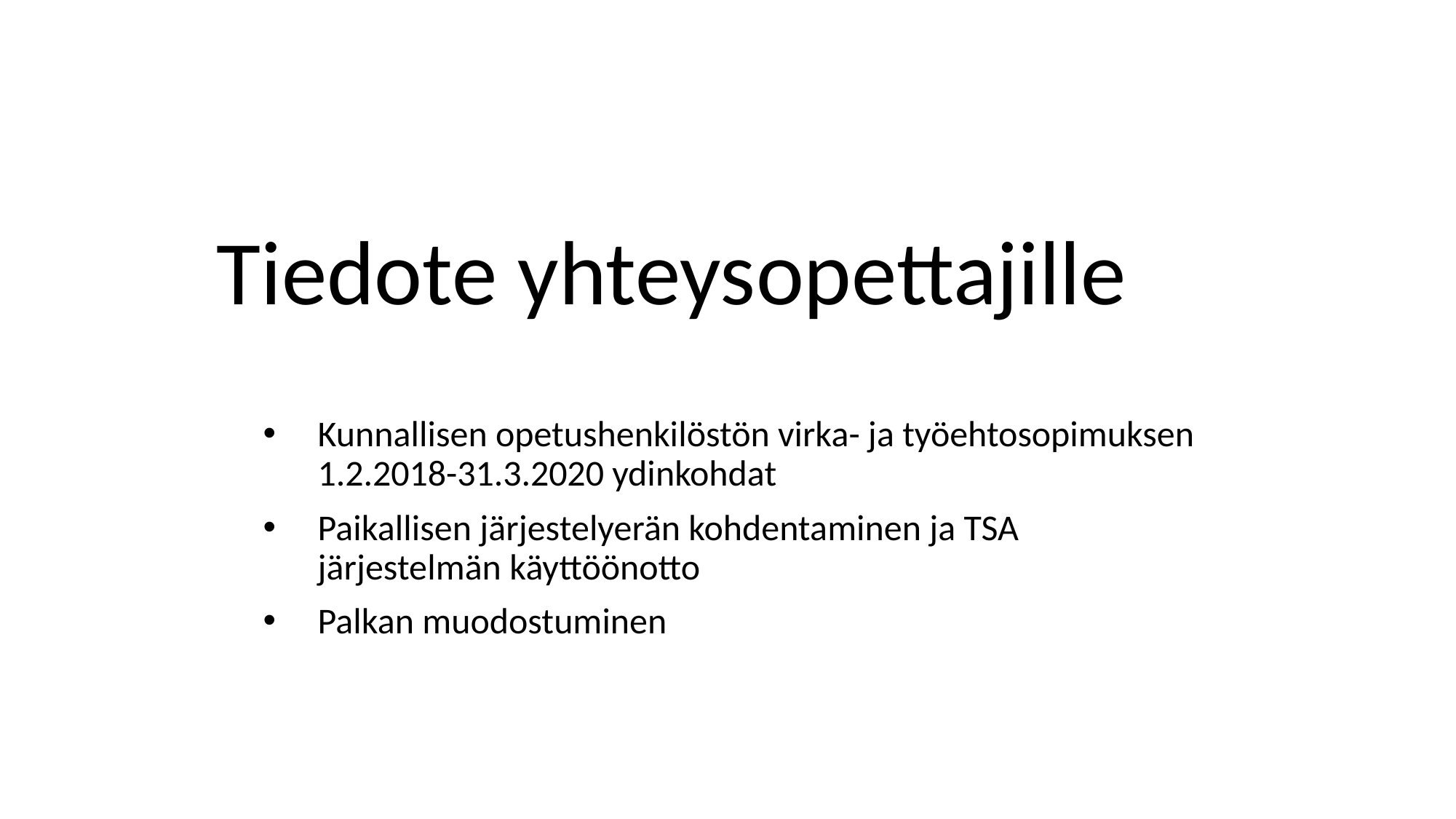

# Tiedote yhteysopettajille
Kunnallisen opetushenkilöstön virka- ja työehtosopimuksen 1.2.2018-31.3.2020 ydinkohdat
Paikallisen järjestelyerän kohdentaminen ja TSA järjestelmän käyttöönotto
Palkan muodostuminen